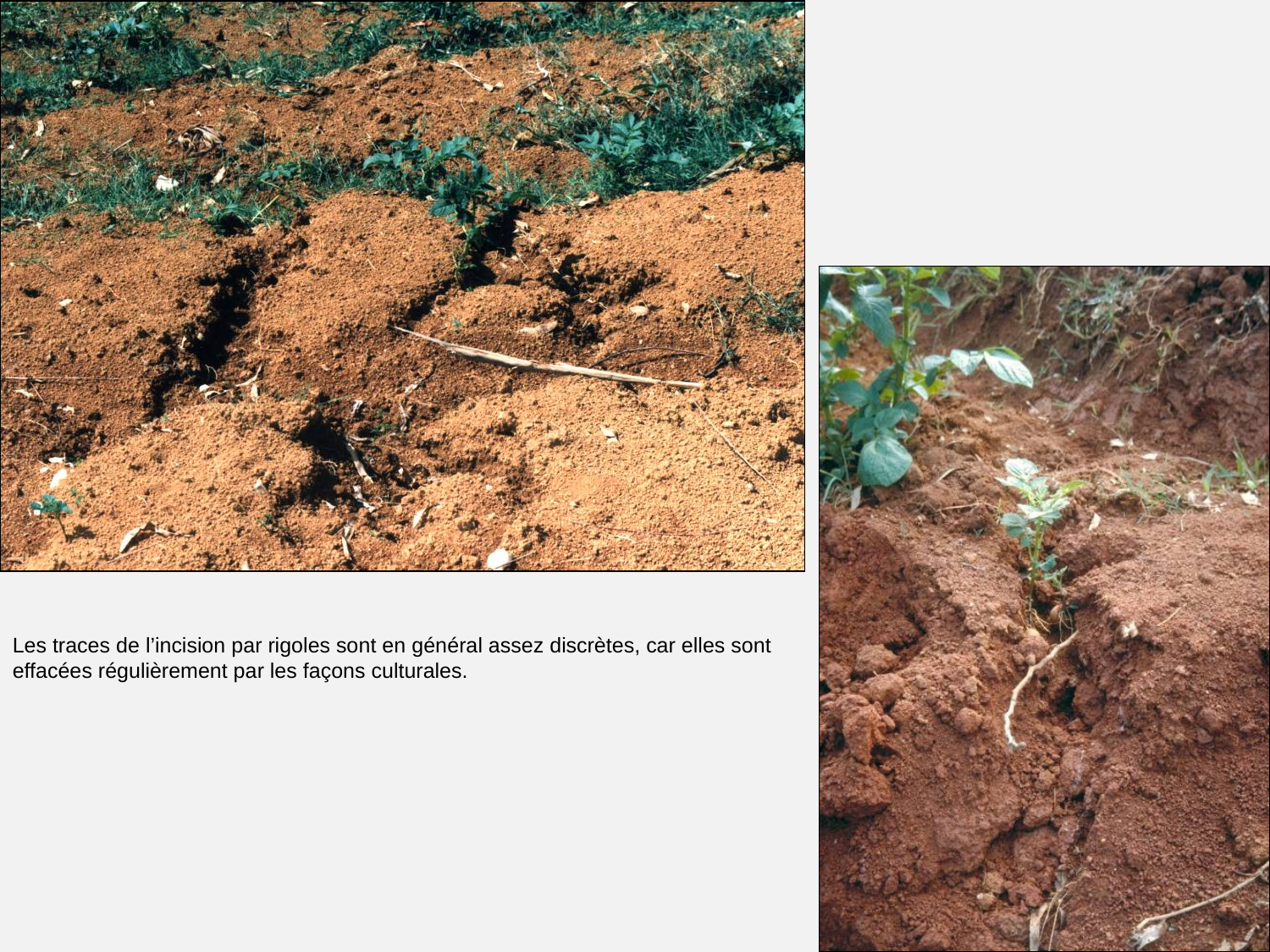

# Id.

Les traces de l’incision par rigoles sont en général assez discrètes, car elles sont effacées régulièrement par les façons culturales.